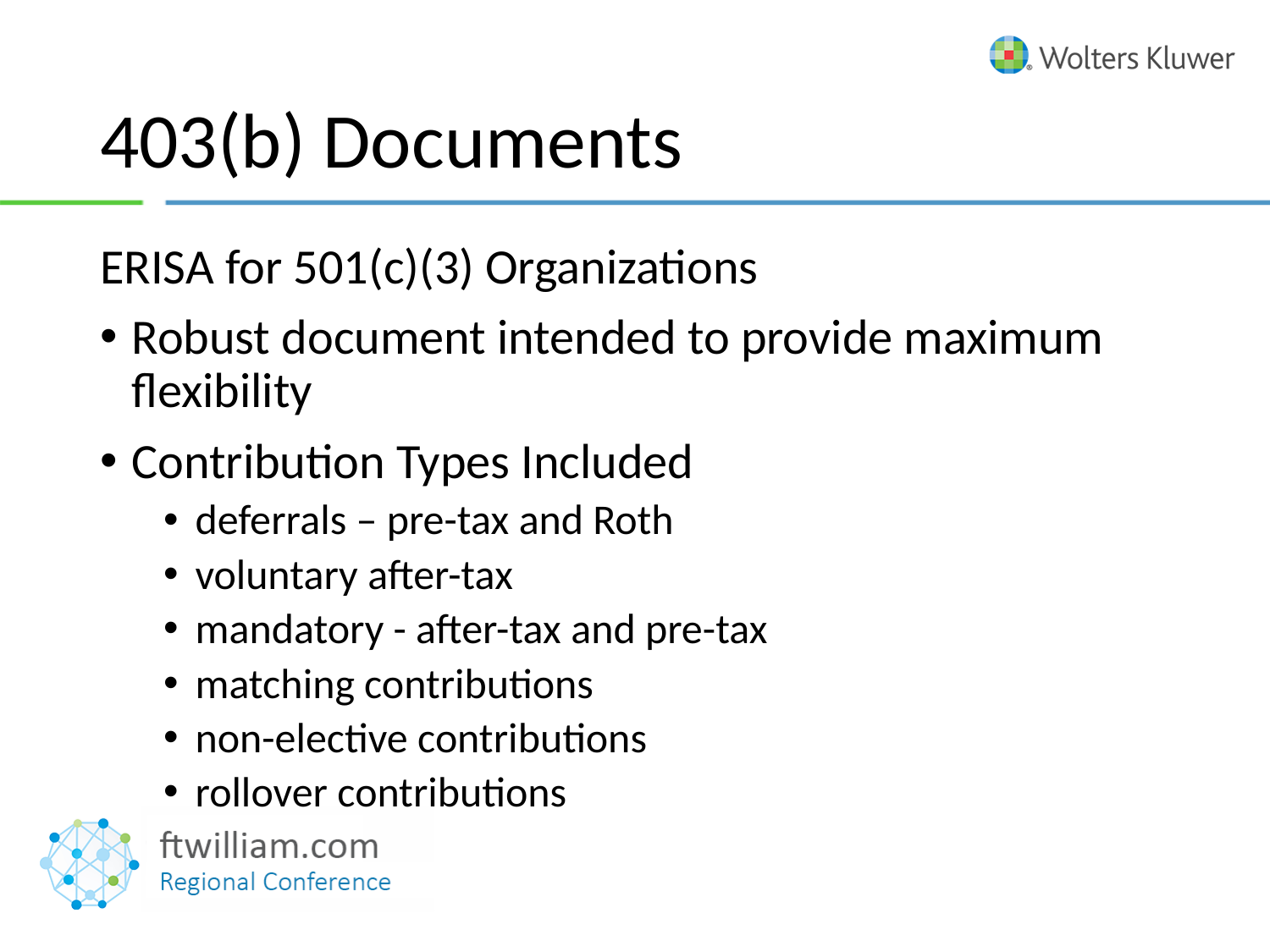

# 403(b) Documents
ERISA for 501(c)(3) Organizations
Robust document intended to provide maximum flexibility
Contribution Types Included
deferrals – pre-tax and Roth
voluntary after-tax
mandatory - after-tax and pre-tax
matching contributions
non-elective contributions
rollover contributions